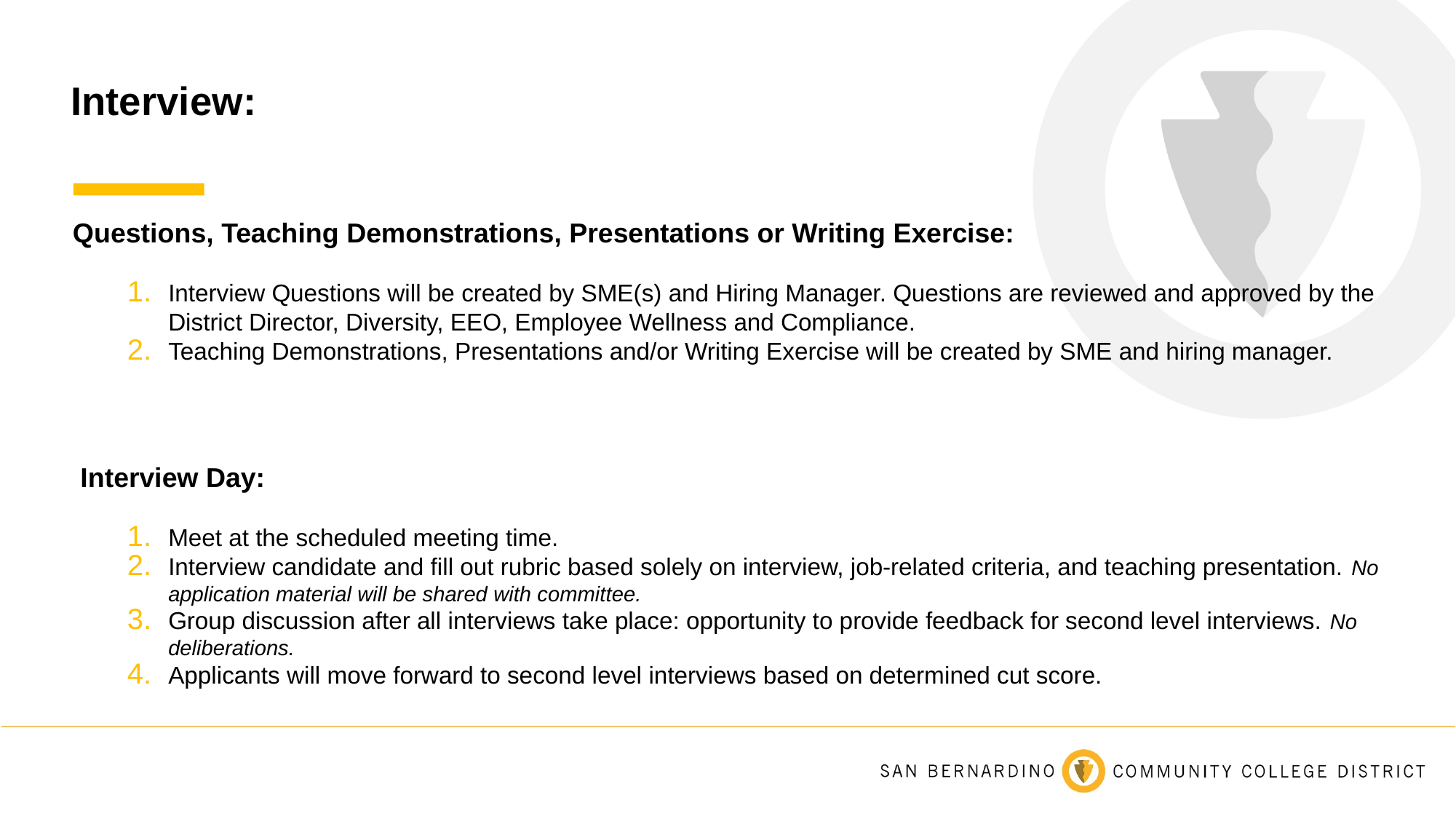

# Interview:
Questions, Teaching Demonstrations, Presentations or Writing Exercise:

Interview Questions will be created by SME(s) and Hiring Manager. Questions are reviewed and approved by the District Director, Diversity, EEO, Employee Wellness and Compliance.
Teaching Demonstrations, Presentations and/or Writing Exercise will be created by SME and hiring manager.

 Interview Day:

Meet at the scheduled meeting time.
Interview candidate and fill out rubric based solely on interview, job-related criteria, and teaching presentation. No application material will be shared with committee.
Group discussion after all interviews take place: opportunity to provide feedback for second level interviews. No deliberations.
Applicants will move forward to second level interviews based on determined cut score.